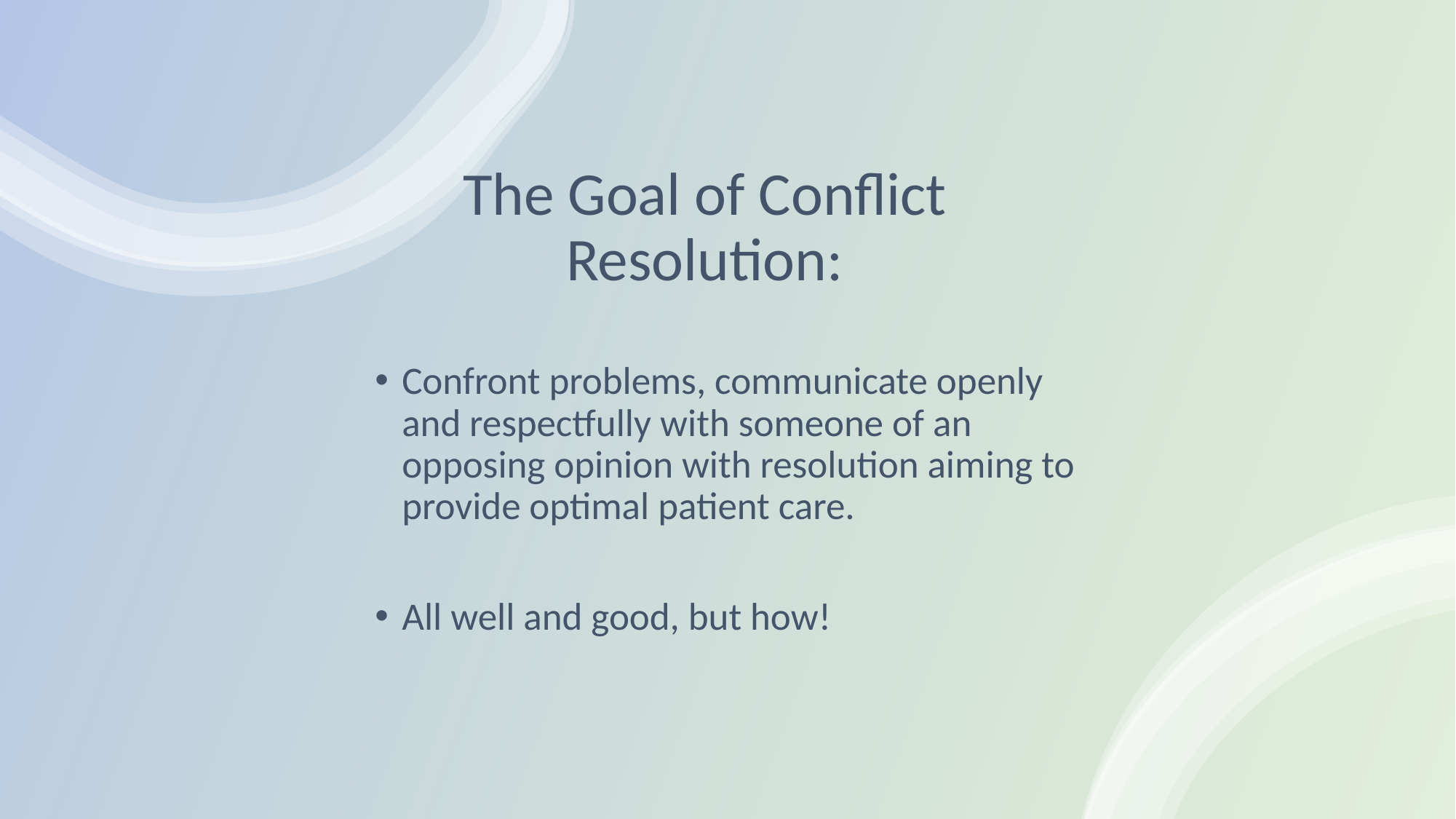

# The Goal of Conflict Resolution:
Confront problems, communicate openly and respectfully with someone of an opposing opinion with resolution aiming to provide optimal patient care.

All well and good, but how!